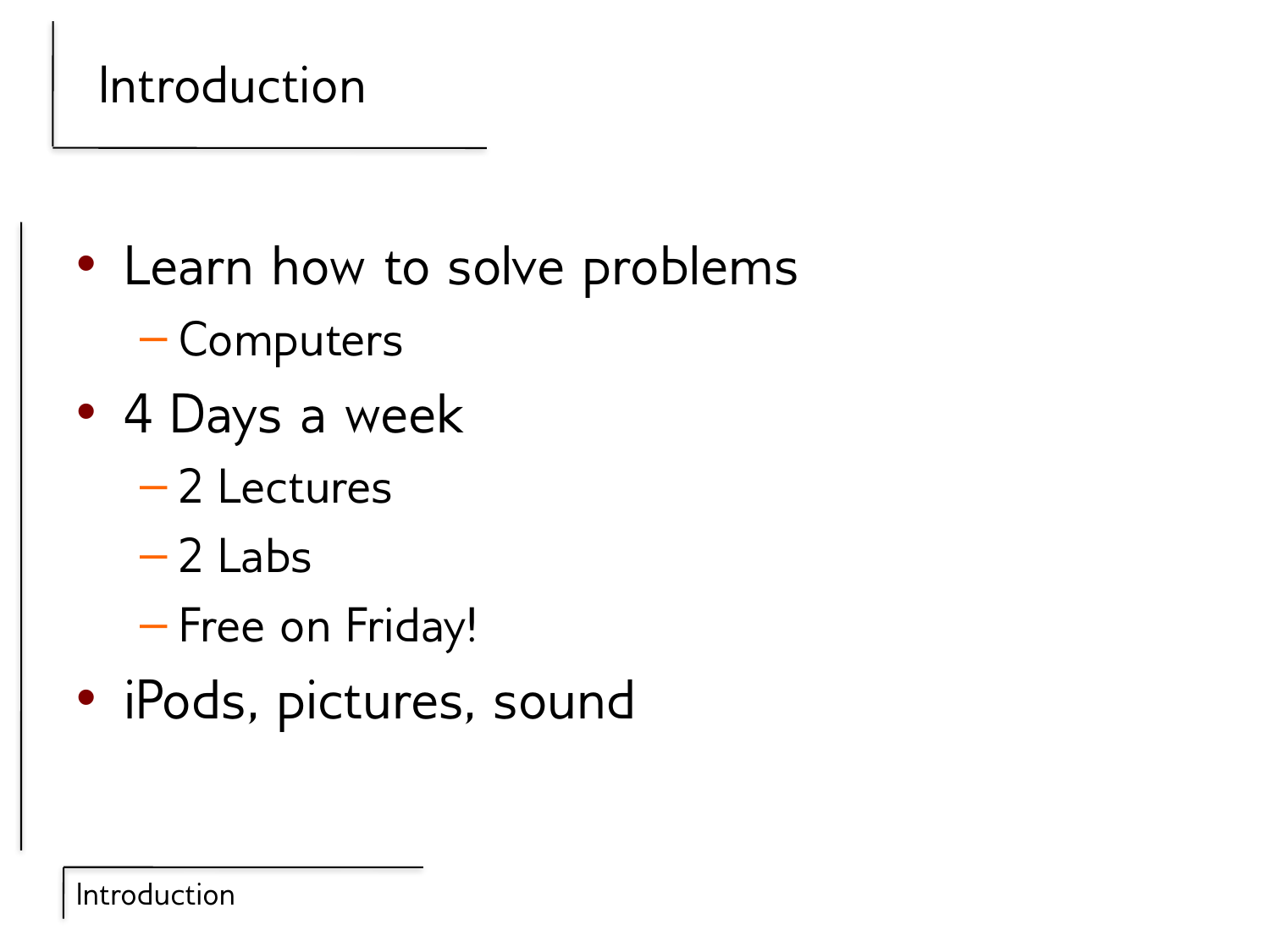

# Introduction
Learn how to solve problems
Computers
4 Days a week
2 Lectures
2 Labs
Free on Friday!
iPods, pictures, sound